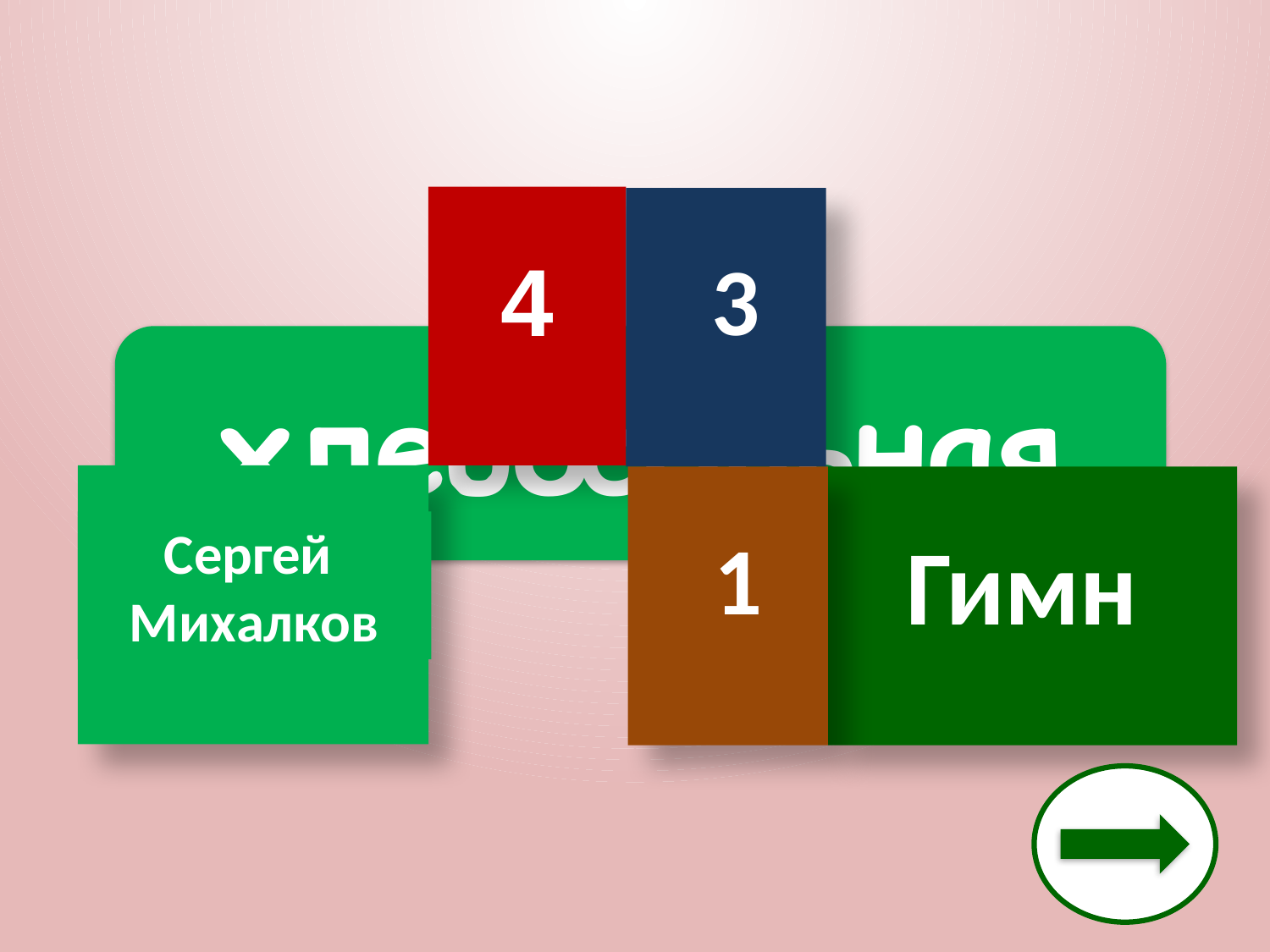

4

3

хлебосольная

Сергей
Михалков

1

Гимн